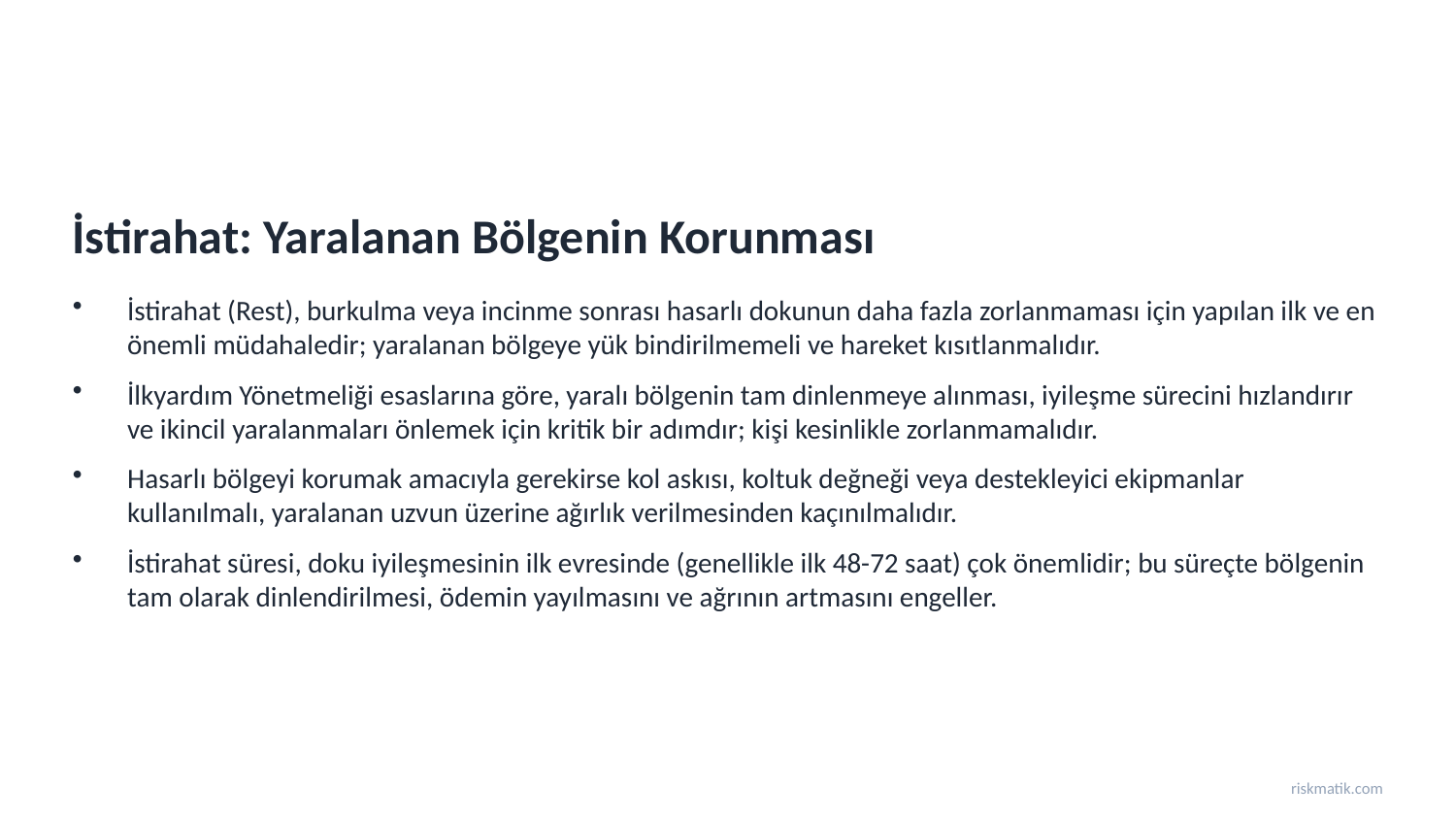

İstirahat: Yaralanan Bölgenin Korunması
İstirahat (Rest), burkulma veya incinme sonrası hasarlı dokunun daha fazla zorlanmaması için yapılan ilk ve en önemli müdahaledir; yaralanan bölgeye yük bindirilmemeli ve hareket kısıtlanmalıdır.
İlkyardım Yönetmeliği esaslarına göre, yaralı bölgenin tam dinlenmeye alınması, iyileşme sürecini hızlandırır ve ikincil yaralanmaları önlemek için kritik bir adımdır; kişi kesinlikle zorlanmamalıdır.
Hasarlı bölgeyi korumak amacıyla gerekirse kol askısı, koltuk değneği veya destekleyici ekipmanlar kullanılmalı, yaralanan uzvun üzerine ağırlık verilmesinden kaçınılmalıdır.
İstirahat süresi, doku iyileşmesinin ilk evresinde (genellikle ilk 48-72 saat) çok önemlidir; bu süreçte bölgenin tam olarak dinlendirilmesi, ödemin yayılmasını ve ağrının artmasını engeller.
riskmatik.com